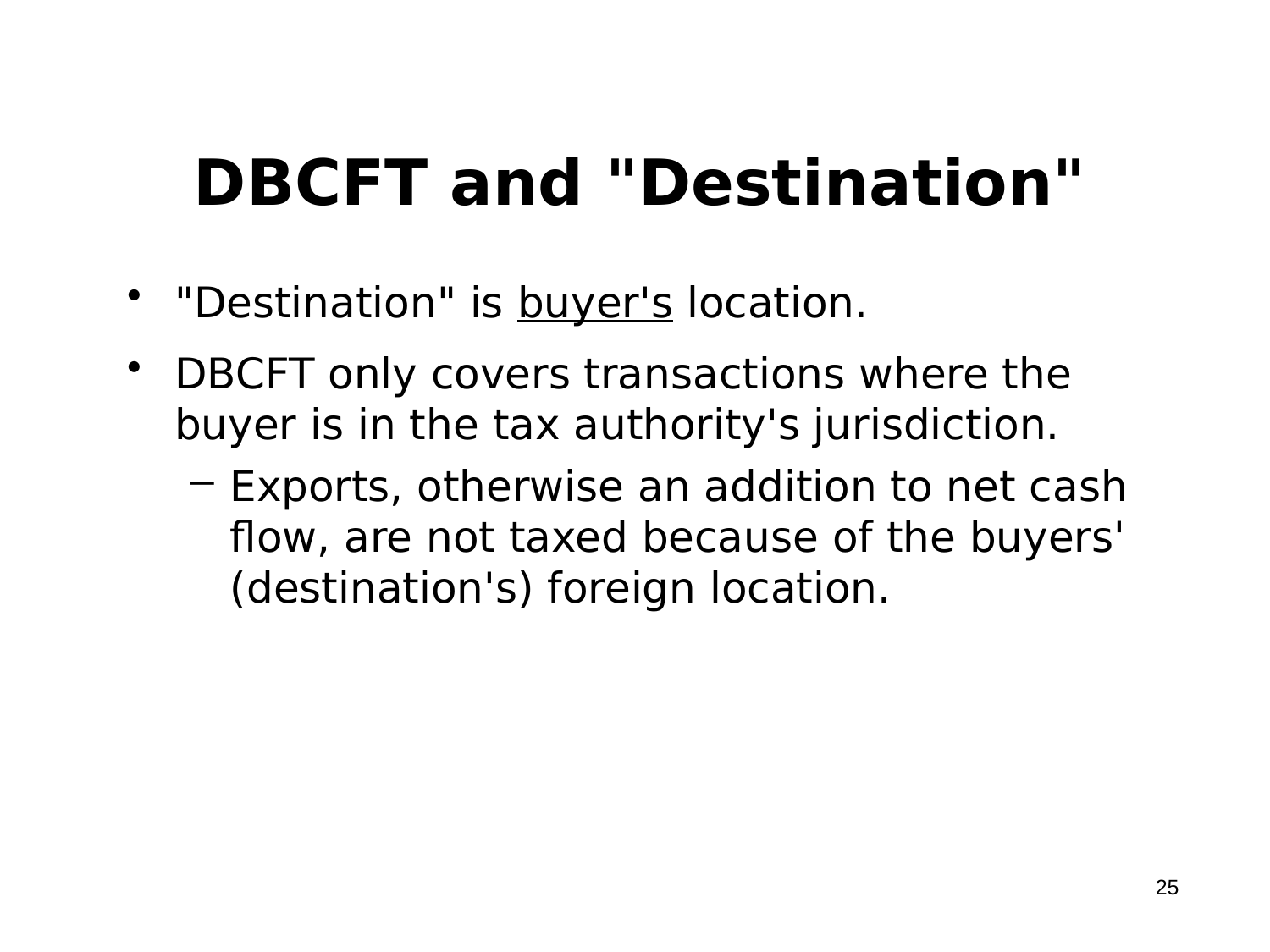

# DBCFT and "Destination"
"Destination" is buyer's location.
DBCFT only covers transactions where the buyer is in the tax authority's jurisdiction.
Exports, otherwise an addition to net cash flow, are not taxed because of the buyers' (destination's) foreign location.